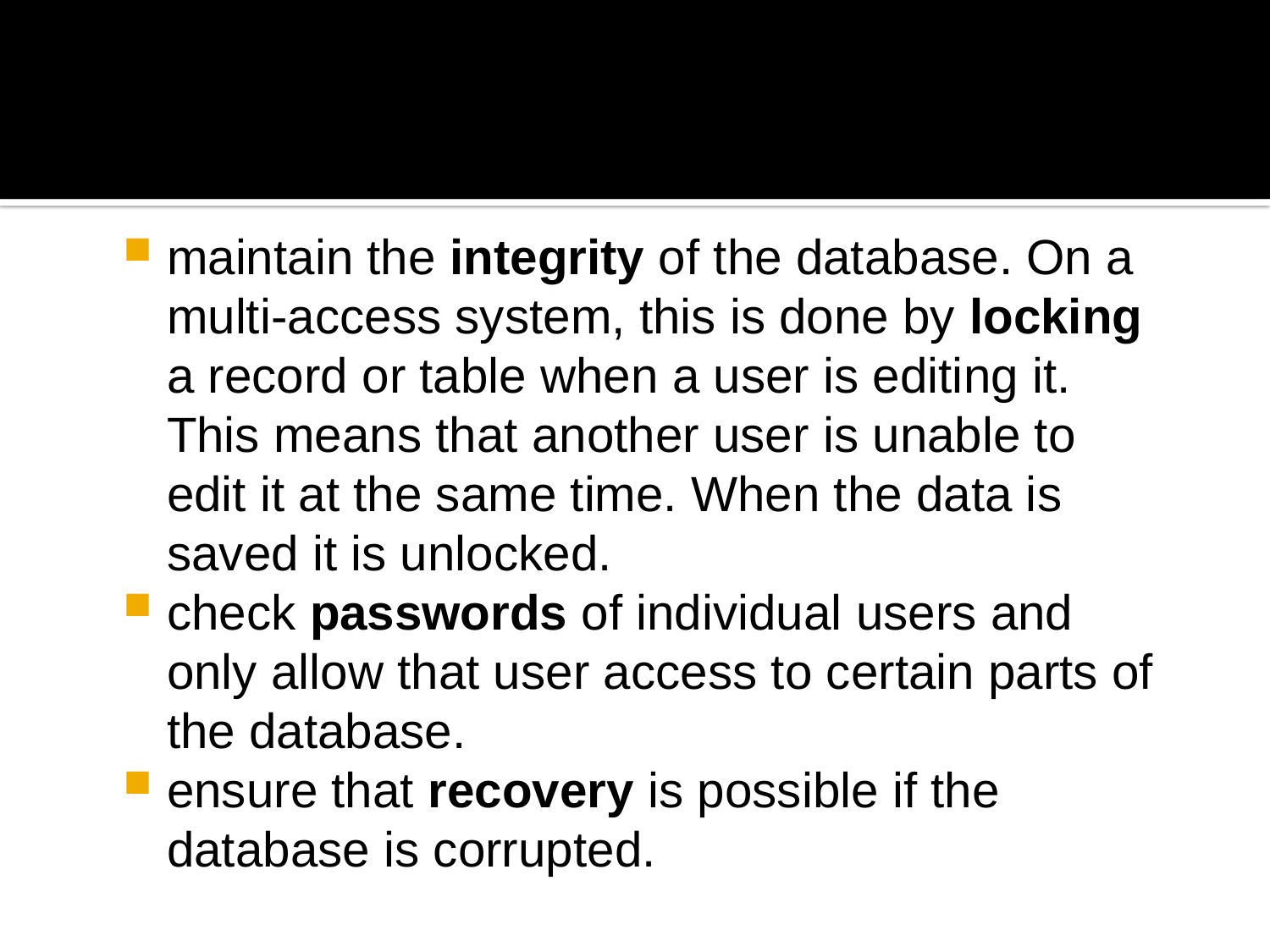

maintain the integrity of the database. On a multi-access system, this is done by locking a record or table when a user is editing it. This means that another user is unable to edit it at the same time. When the data is saved it is unlocked.
check passwords of individual users and only allow that user access to certain parts of the database.
ensure that recovery is possible if the database is corrupted.